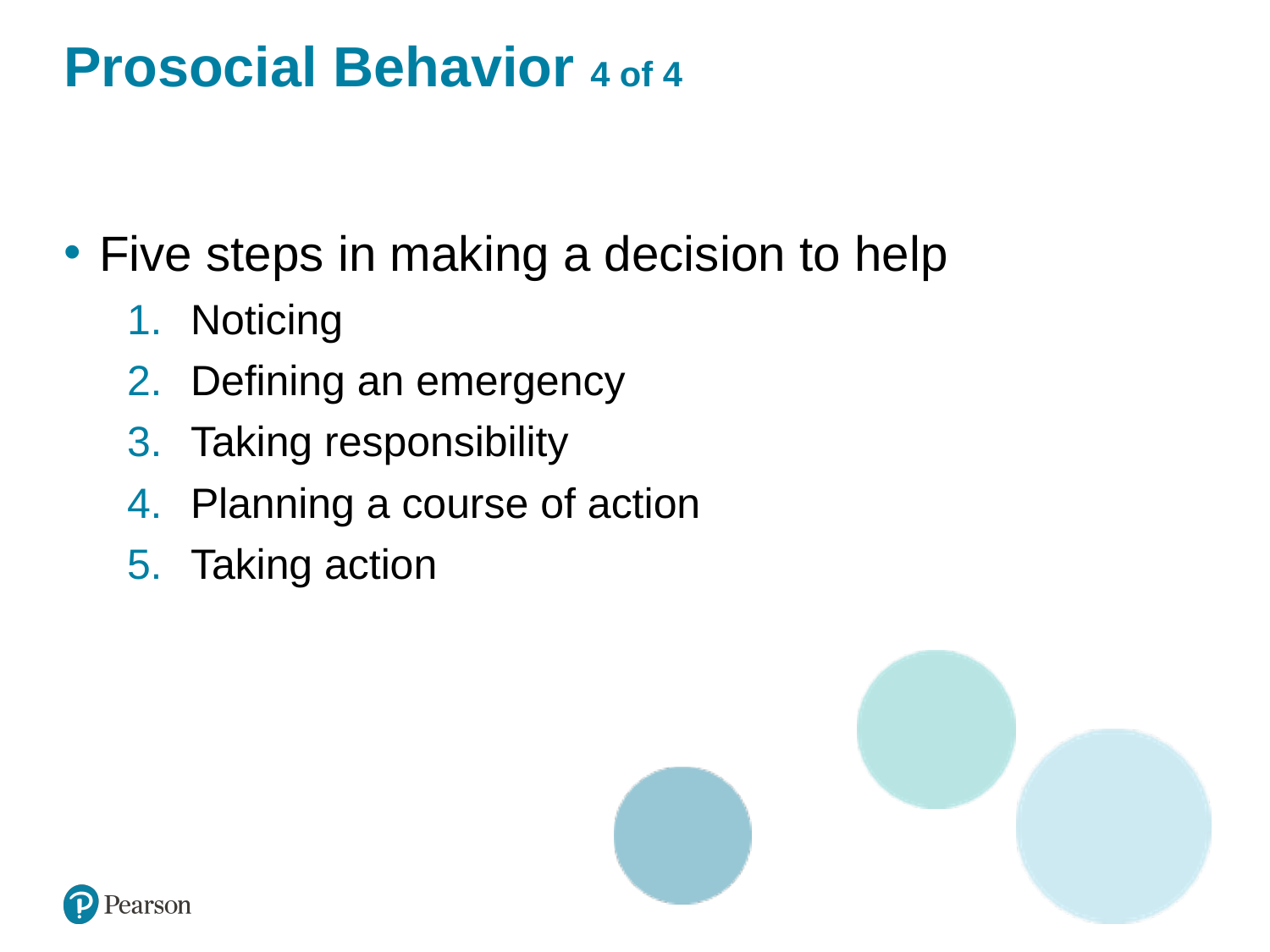

# Prosocial Behavior 4 of 4
Five steps in making a decision to help
Noticing
Defining an emergency
Taking responsibility
Planning a course of action
Taking action